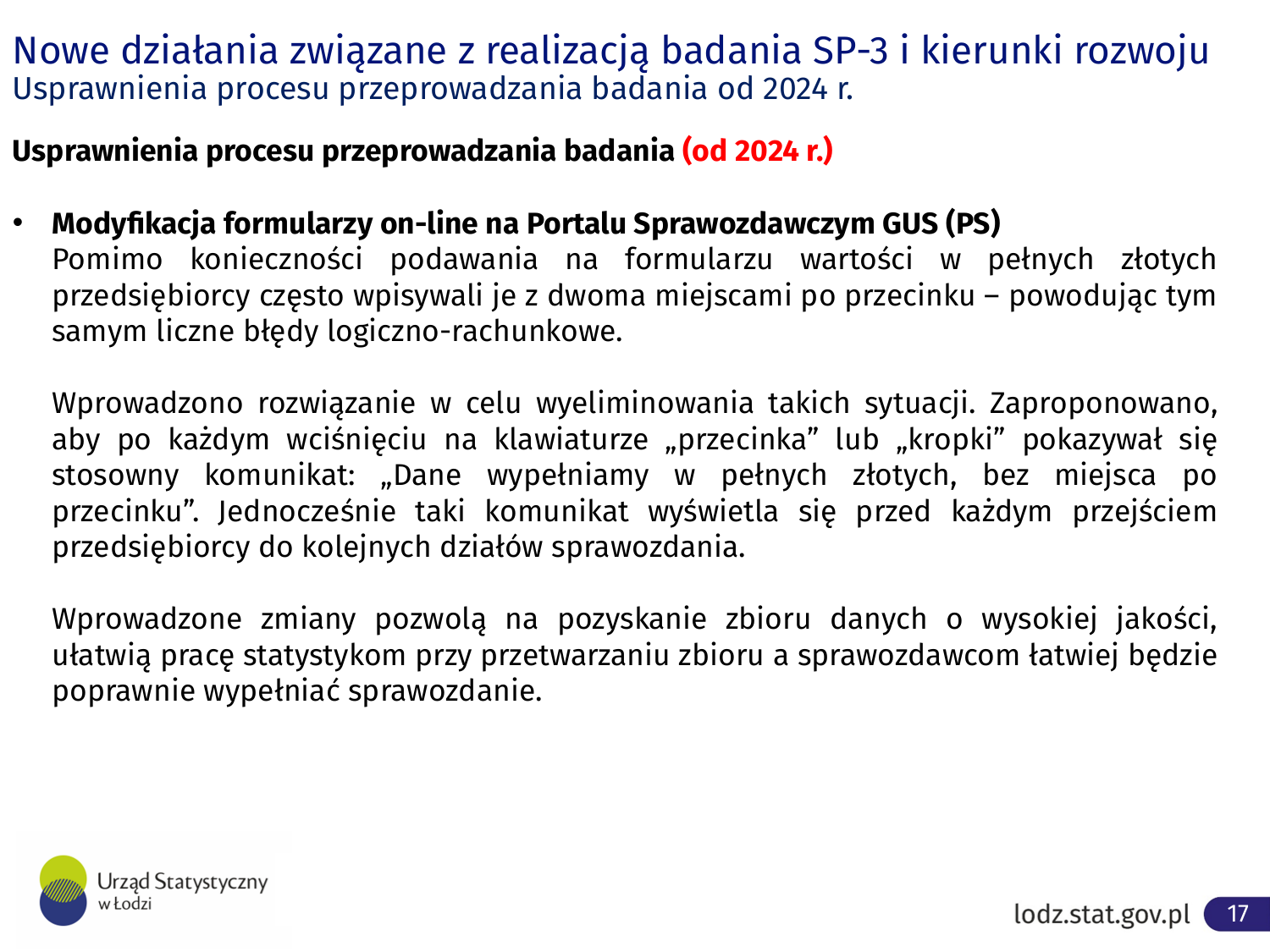

# Nowe działania związane z realizacją badania SP-3 i kierunki rozwoju Usprawnienia procesu przeprowadzania badania od 2024 r.
Usprawnienia procesu przeprowadzania badania (od 2024 r.)

Modyfikacja formularzy on-line na Portalu Sprawozdawczym GUS (PS)
	Pomimo konieczności podawania na formularzu wartości w pełnych złotych przedsiębiorcy często wpisywali je z dwoma miejscami po przecinku – powodując tym samym liczne błędy logiczno-rachunkowe.

	Wprowadzono rozwiązanie w celu wyeliminowania takich sytuacji. Zaproponowano, aby po każdym wciśnięciu na klawiaturze „przecinka” lub „kropki” pokazywał się stosowny komunikat: „Dane wypełniamy w pełnych złotych, bez miejsca po przecinku”. Jednocześnie taki komunikat wyświetla się przed każdym przejściem przedsiębiorcy do kolejnych działów sprawozdania.

	Wprowadzone zmiany pozwolą na pozyskanie zbioru danych o wysokiej jakości, ułatwią pracę statystykom przy przetwarzaniu zbioru a sprawozdawcom łatwiej będzie poprawnie wypełniać sprawozdanie.